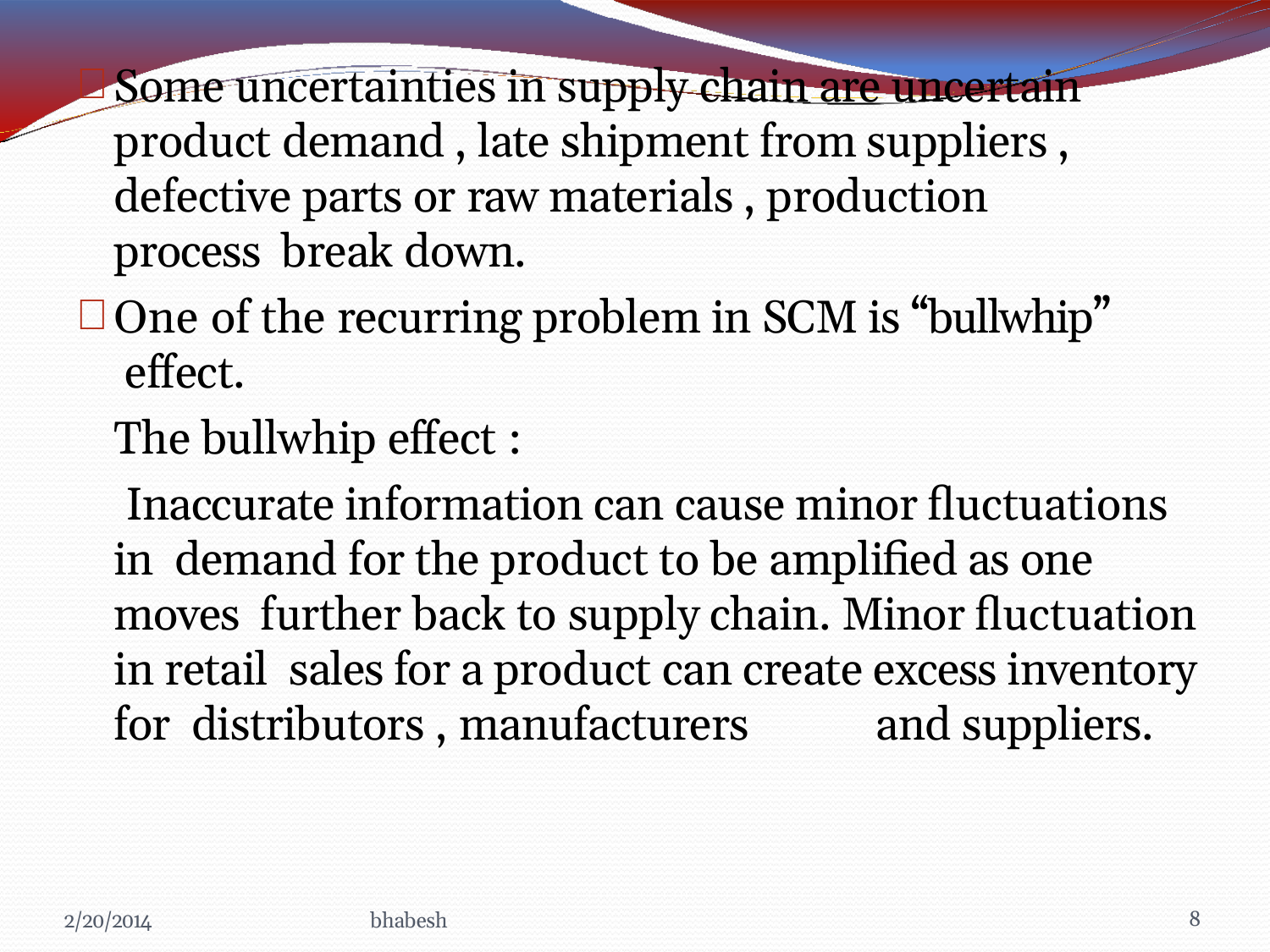

Some uncertainties in supply chain are uncertain  product demand , late shipment from suppliers ,  defective parts or raw materials , production process  break down.
One of the recurring problem in SCM is “bullwhip”  effect.
The bullwhip effect :
Inaccurate information can cause minor fluctuations in  demand for the product to be amplified as one moves  further back to supply chain. Minor fluctuation in retail  sales for a product can create excess inventory for  distributors , manufacturers	and suppliers.
2/20/2014
bhabesh
8